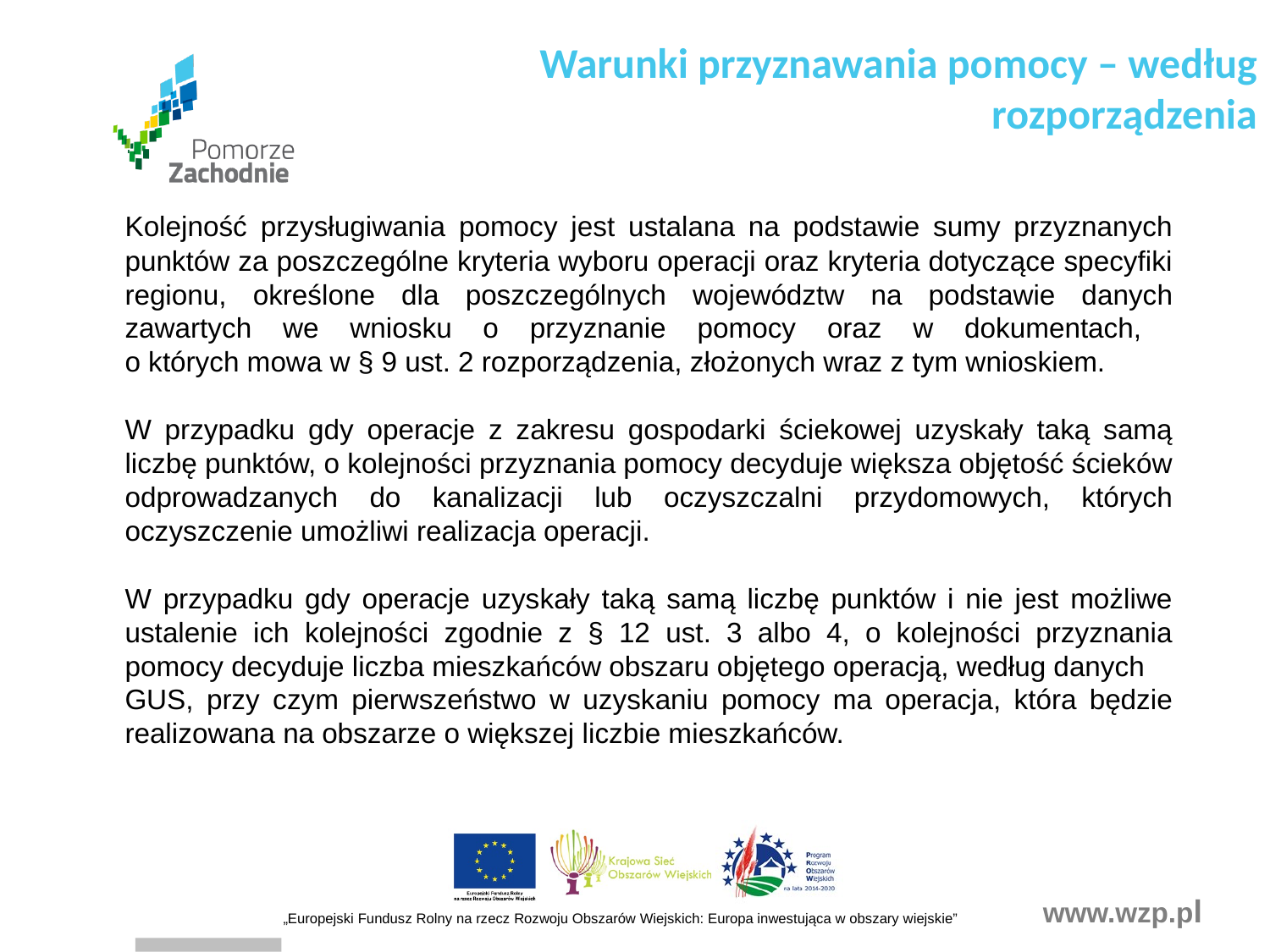

Warunki przyznawania pomocy – według rozporządzenia
Kolejność przysługiwania pomocy jest ustalana na podstawie sumy przyznanych punktów za poszczególne kryteria wyboru operacji oraz kryteria dotyczące specyfiki regionu, określone dla poszczególnych województw na podstawie danych zawartych we wniosku o przyznanie pomocy oraz w dokumentach,
o których mowa w § 9 ust. 2 rozporządzenia, złożonych wraz z tym wnioskiem.

W przypadku gdy operacje z zakresu gospodarki ściekowej uzyskały taką samą liczbę punktów, o kolejności przyznania pomocy decyduje większa objętość ścieków odprowadzanych do kanalizacji lub oczyszczalni przydomowych, których oczyszczenie umożliwi realizacja operacji.

W przypadku gdy operacje uzyskały taką samą liczbę punktów i nie jest możliwe ustalenie ich kolejności zgodnie z § 12 ust. 3 albo 4, o kolejności przyznania pomocy decyduje liczba mieszkańców obszaru objętego operacją, według danych
GUS, przy czym pierwszeństwo w uzyskaniu pomocy ma operacja, która będzie realizowana na obszarze o większej liczbie mieszkańców.